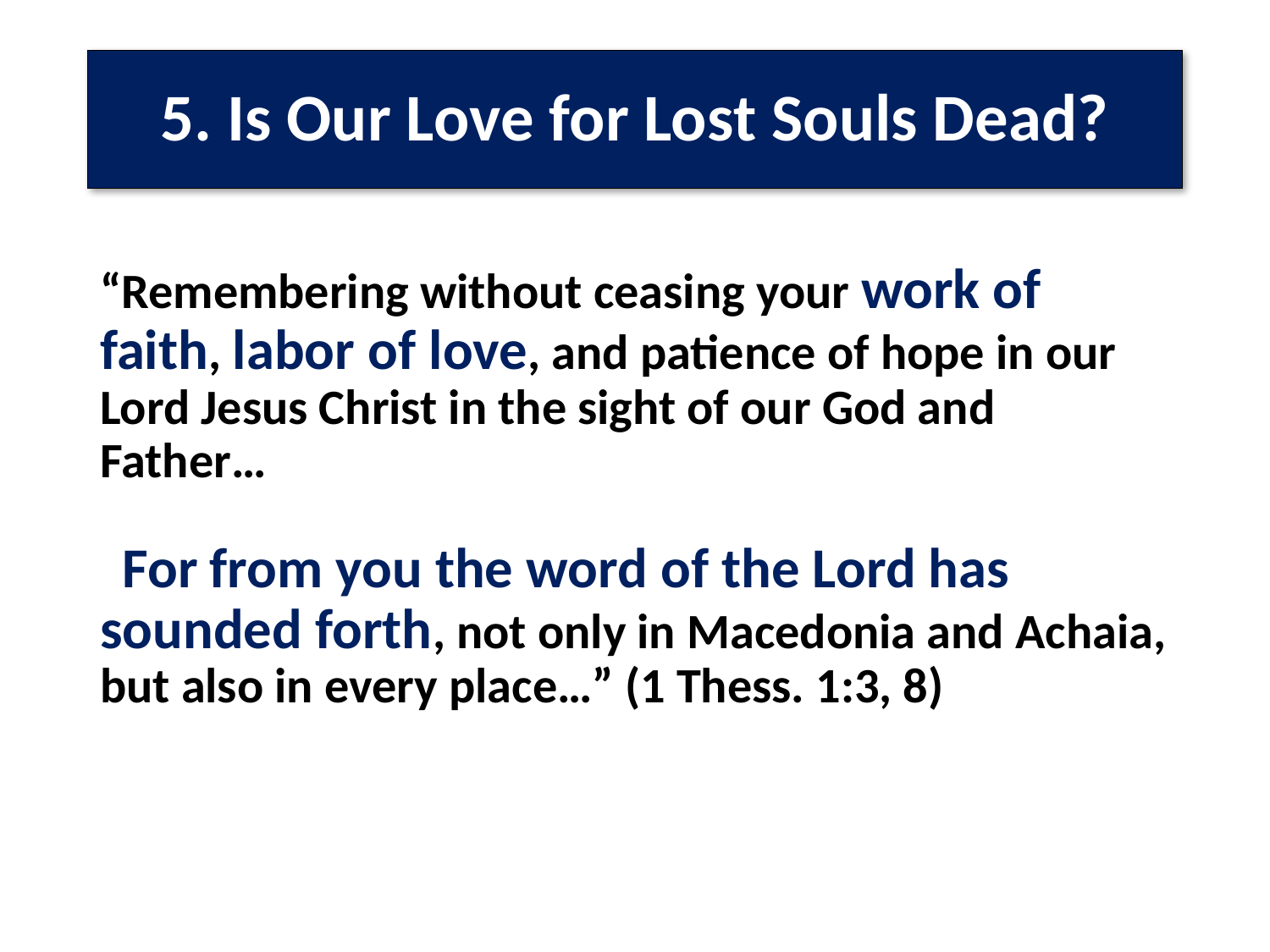

# 5. Is Our Love for Lost Souls Dead?
“Remembering without ceasing your work of faith, labor of love, and patience of hope in our Lord Jesus Christ in the sight of our God and Father…

  For from you the word of the Lord has sounded forth, not only in Macedonia and Achaia, but also in every place…” (1 Thess. 1:3, 8)